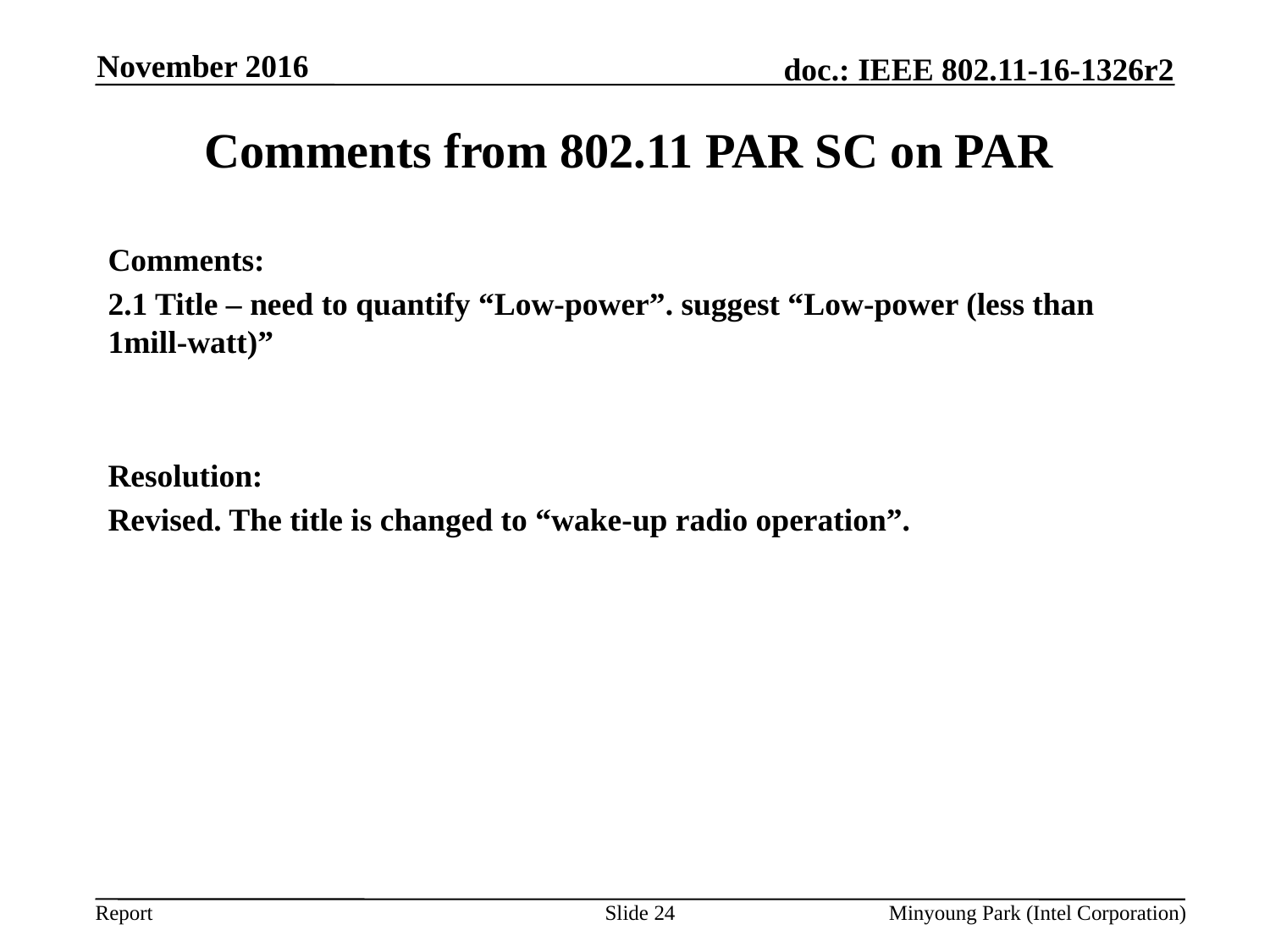

November 2016
Comments from 802.11 PAR SC on PAR
Comments:
2.1 Title – need to quantify “Low-power”. suggest “Low-power (less than 1mill-watt)”

Resolution:
Revised. The title is changed to “wake-up radio operation”.

Slide 24
Minyoung Park (Intel Corporation)